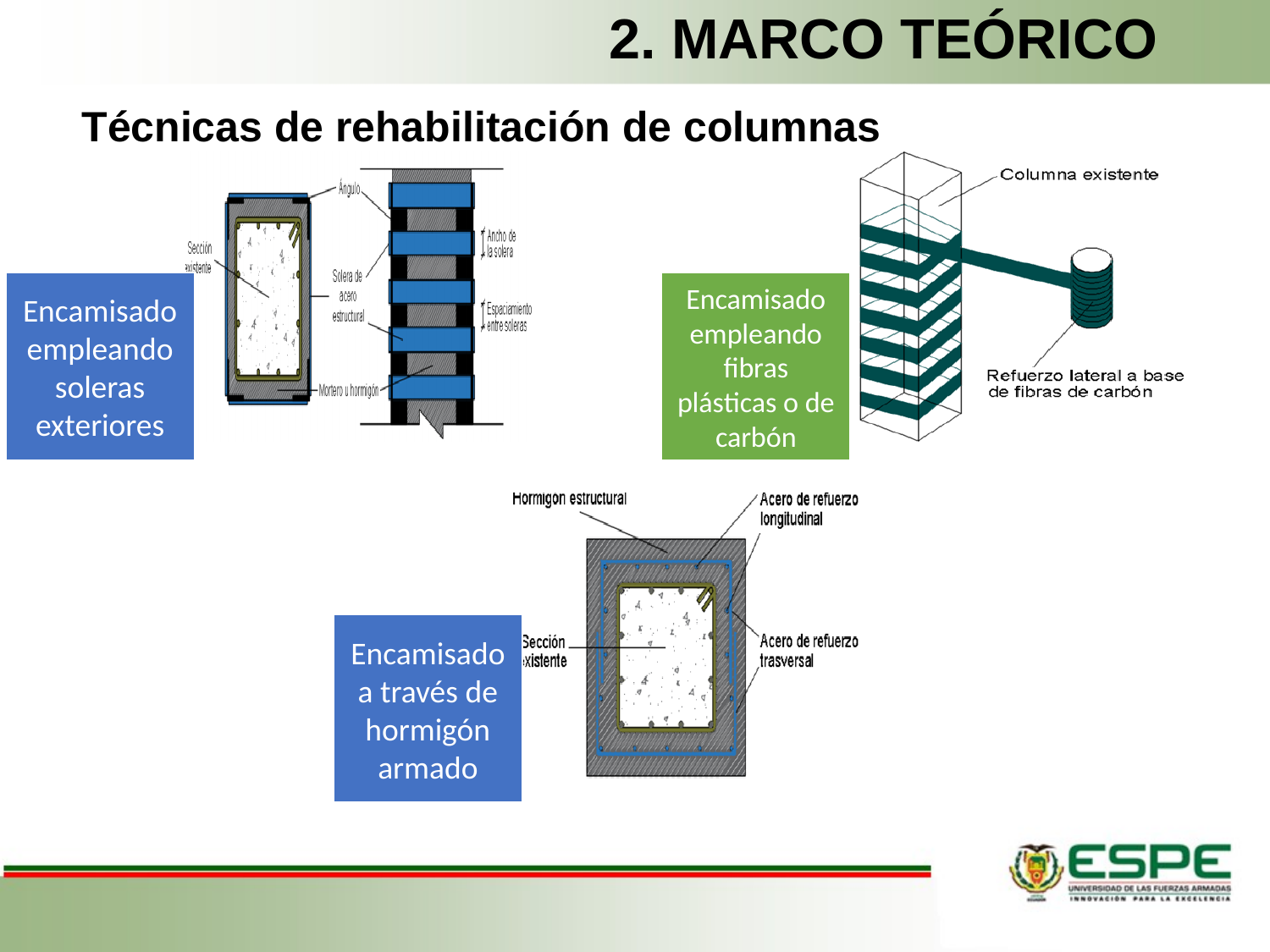

# 2. MARCO TEÓRICO
Técnicas de rehabilitación de columnas
Encamisado empleando soleras exteriores
Encamisado empleando fibras plásticas o de carbón
Encamisado a través de hormigón armado